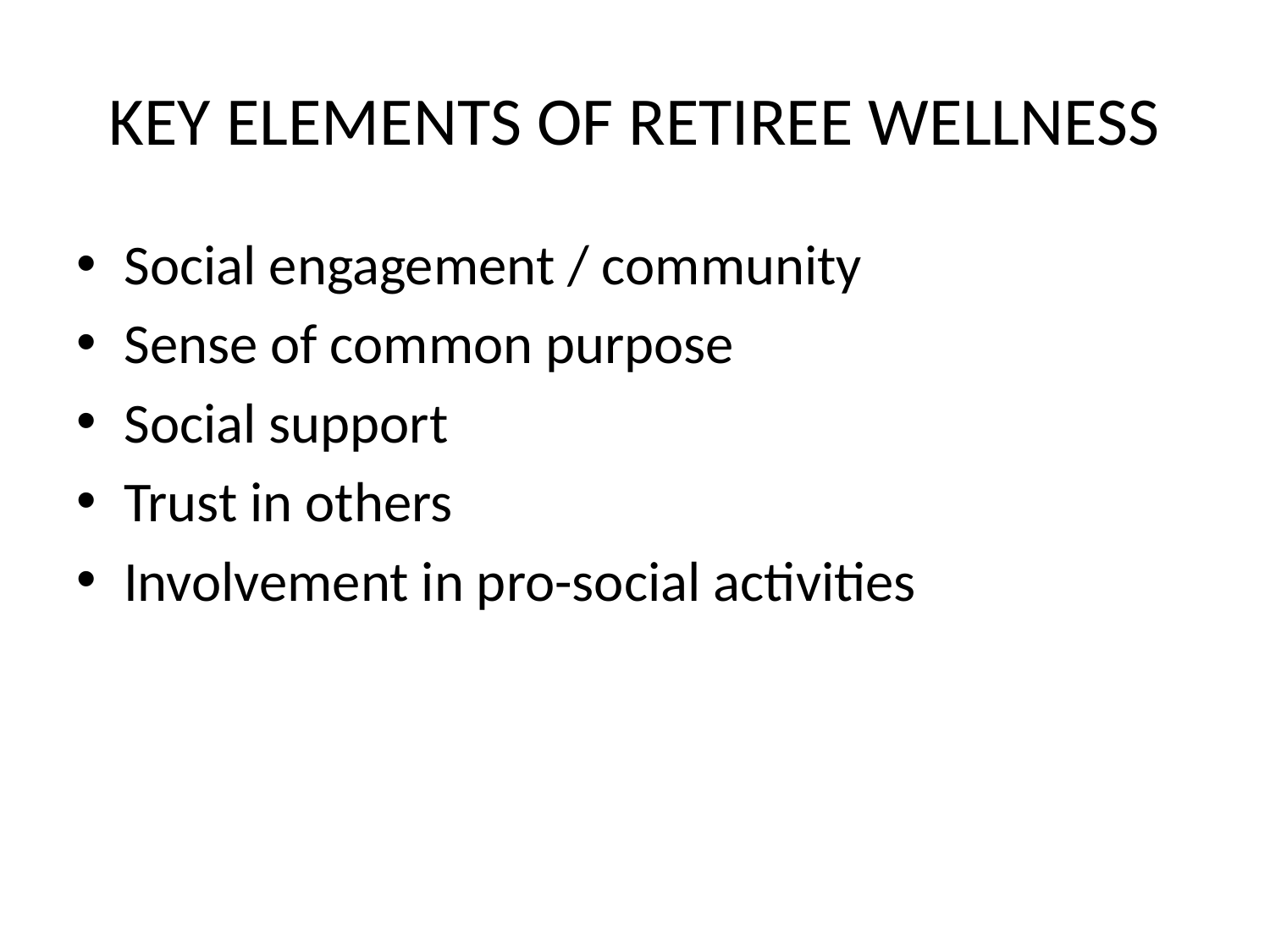

# KEY ELEMENTS OF RETIREE WELLNESS
Social engagement / community
Sense of common purpose
Social support
Trust in others
Involvement in pro-social activities